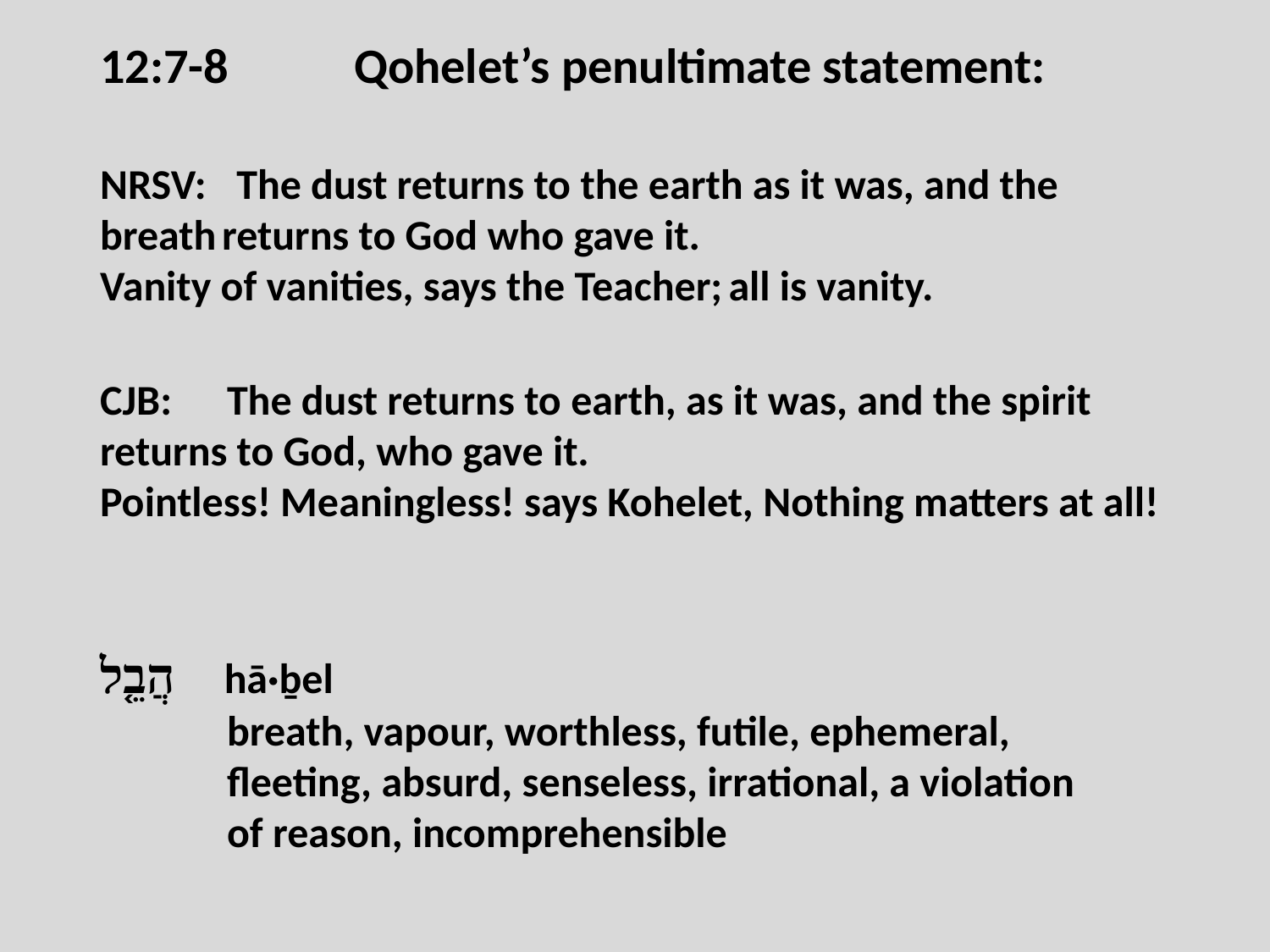

12:7-8	Qohelet’s penultimate statement:

NRSV:	 The dust returns to the earth as it was, and the breath returns to God who gave it.
Vanity of vanities, says the Teacher; all is vanity.

CJB:	The dust returns to earth, as it was, and the spirit returns to God, who gave it.
Pointless! Meaningless! says Kohelet, Nothing matters at all!

הֲבֵ֤ל    hā·ḇel
	breath, vapour, worthless, futile, ephemeral,
	fleeting, absurd, senseless, irrational, a violation
	of reason, incomprehensible